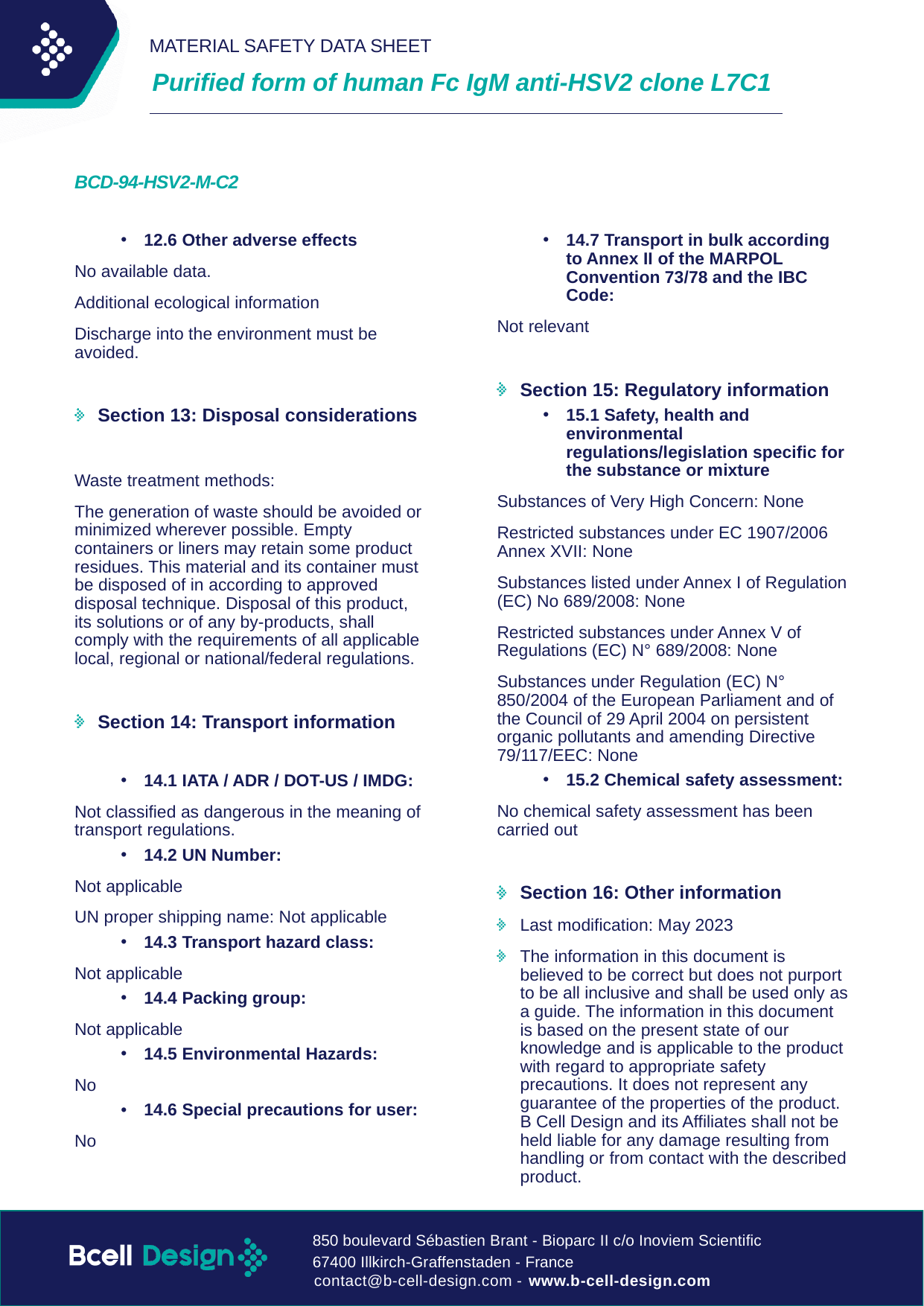

# Purified form of human Fc IgM anti-HSV2 clone L7C1
BCD-94-HSV2-M-C2
14.7 Transport in bulk according to Annex II of the MARPOL Convention 73/78 and the IBC Code:
Not relevant

Section 15: Regulatory information
15.1 Safety, health and environmental regulations/legislation specific for the substance or mixture
Substances of Very High Concern: None
Restricted substances under EC 1907/2006 Annex XVII: None
Substances listed under Annex I of Regulation (EC) No 689/2008: None
Restricted substances under Annex V of Regulations (EC) N° 689/2008: None
Substances under Regulation (EC) N° 850/2004 of the European Parliament and of the Council of 29 April 2004 on persistent organic pollutants and amending Directive 79/117/EEC: None
15.2 Chemical safety assessment:
No chemical safety assessment has been carried out

Section 16: Other information
Last modification: May 2023
The information in this document is believed to be correct but does not purport to be all inclusive and shall be used only as a guide. The information in this document is based on the present state of our knowledge and is applicable to the product with regard to appropriate safety precautions. It does not represent any guarantee of the properties of the product. B Cell Design and its Affiliates shall not be held liable for any damage resulting from handling or from contact with the described product.

12.6 Other adverse effects
No available data.
Additional ecological information
Discharge into the environment must be avoided.

Section 13: Disposal considerations

Waste treatment methods:
The generation of waste should be avoided or minimized wherever possible. Empty containers or liners may retain some product residues. This material and its container must be disposed of in according to approved disposal technique. Disposal of this product, its solutions or of any by-products, shall comply with the requirements of all applicable local, regional or national/federal regulations.

Section 14: Transport information

14.1 IATA / ADR / DOT-US / IMDG:
Not classified as dangerous in the meaning of transport regulations.
14.2 UN Number:
Not applicable
UN proper shipping name: Not applicable
14.3 Transport hazard class:
Not applicable
14.4 Packing group:
Not applicable
14.5 Environmental Hazards:
No
14.6 Special precautions for user:
No